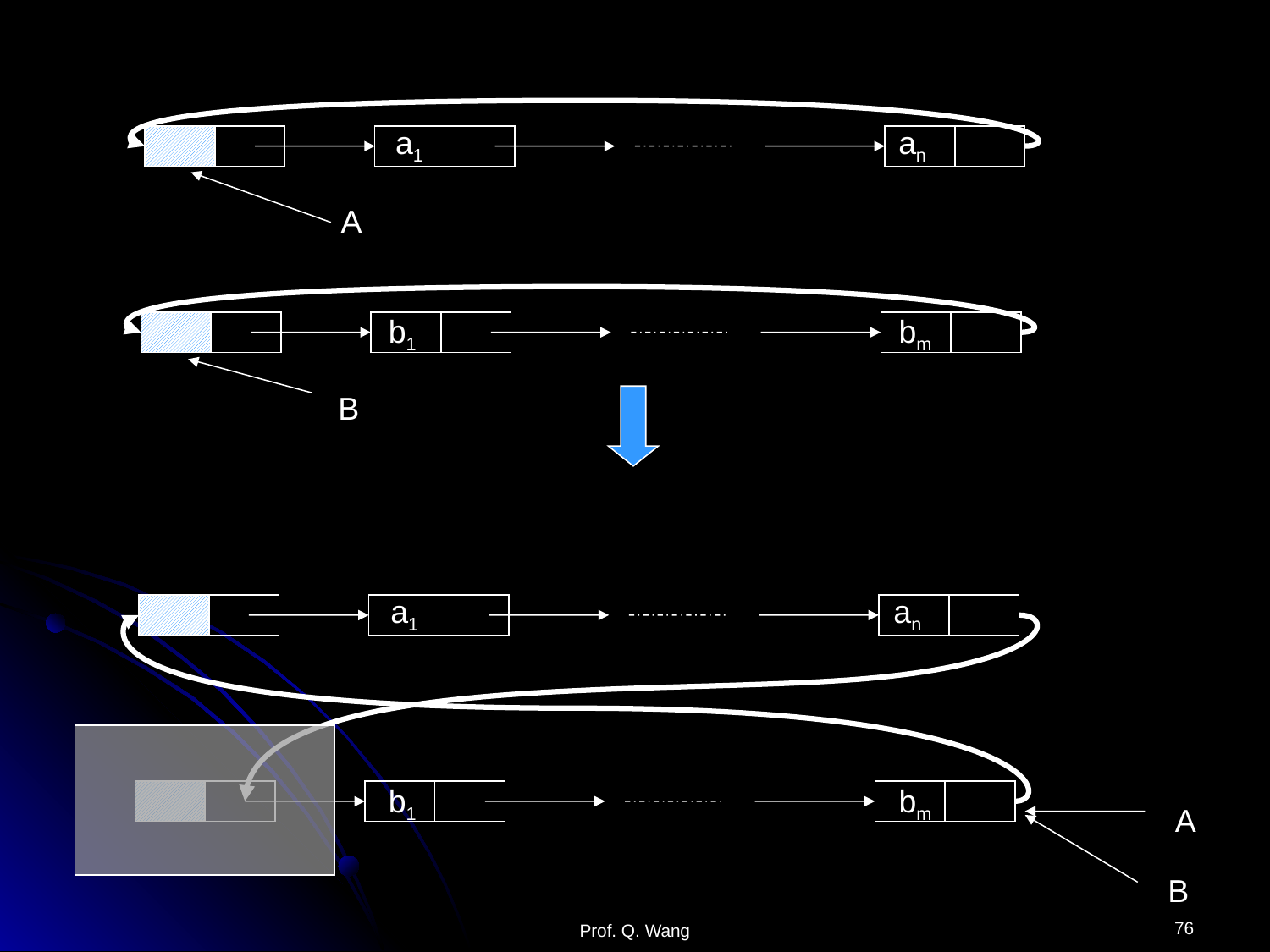

a1
an

A
b1
bm

B

a1
an

b1
bm

A

B

76

Prof. Q. Wang